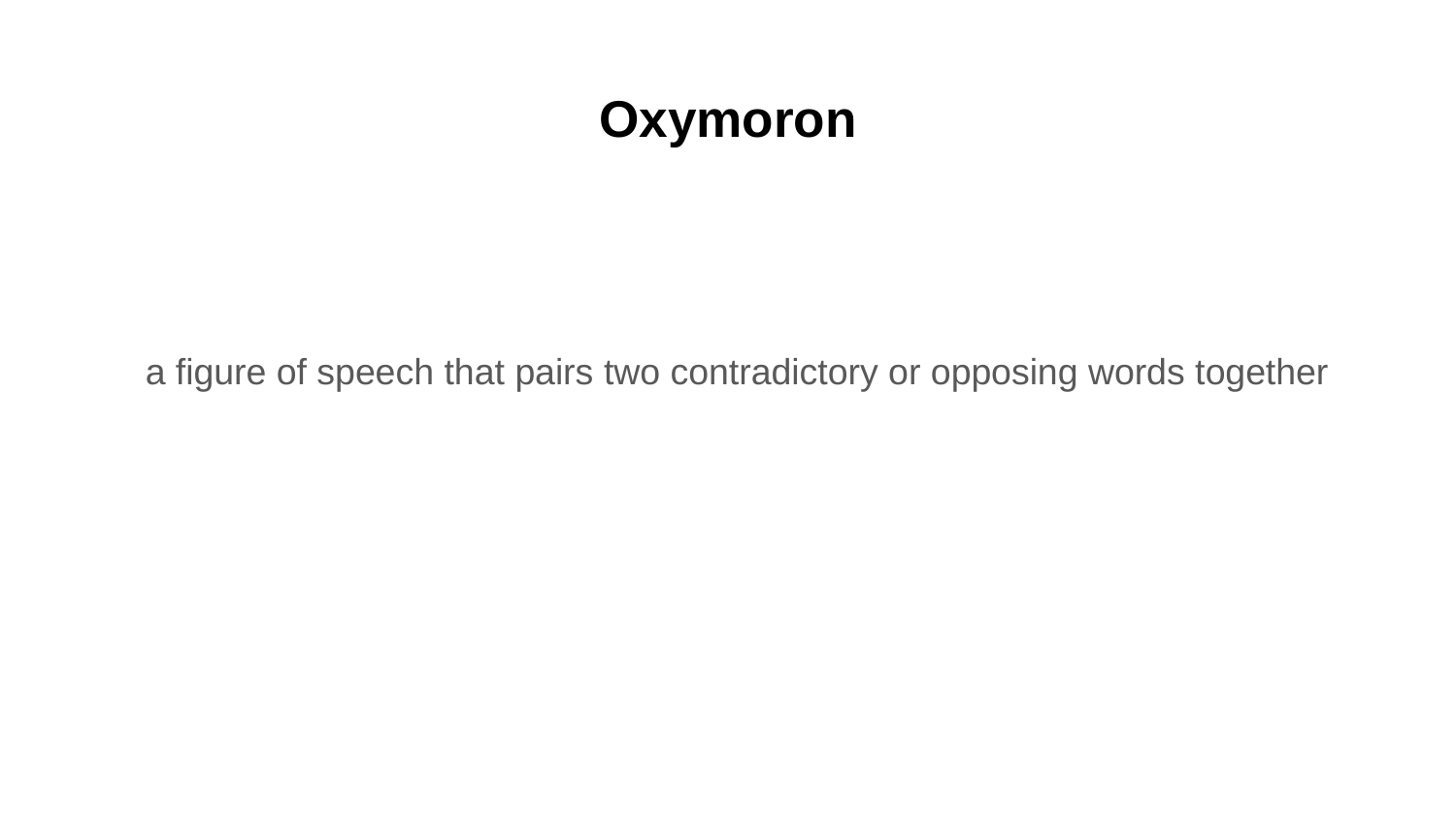

# Oxymoron

a figure of speech that pairs two contradictory or opposing words together